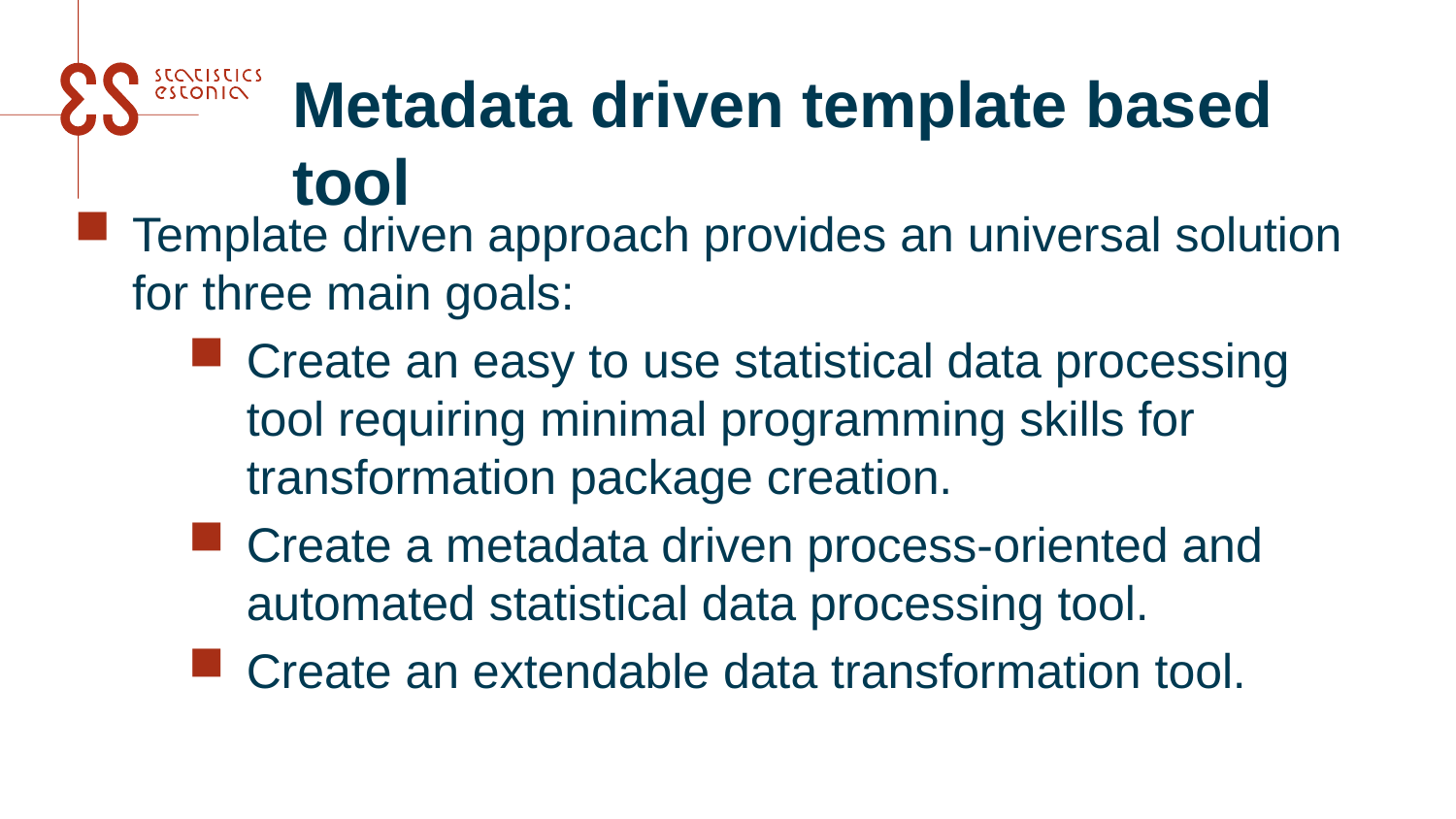

# Metadata driven template based tool
Template driven approach provides an universal solution for three main goals:
Create an easy to use statistical data processing tool requiring minimal programming skills for transformation package creation.
Create a metadata driven process-oriented and automated statistical data processing tool.
Create an extendable data transformation tool.